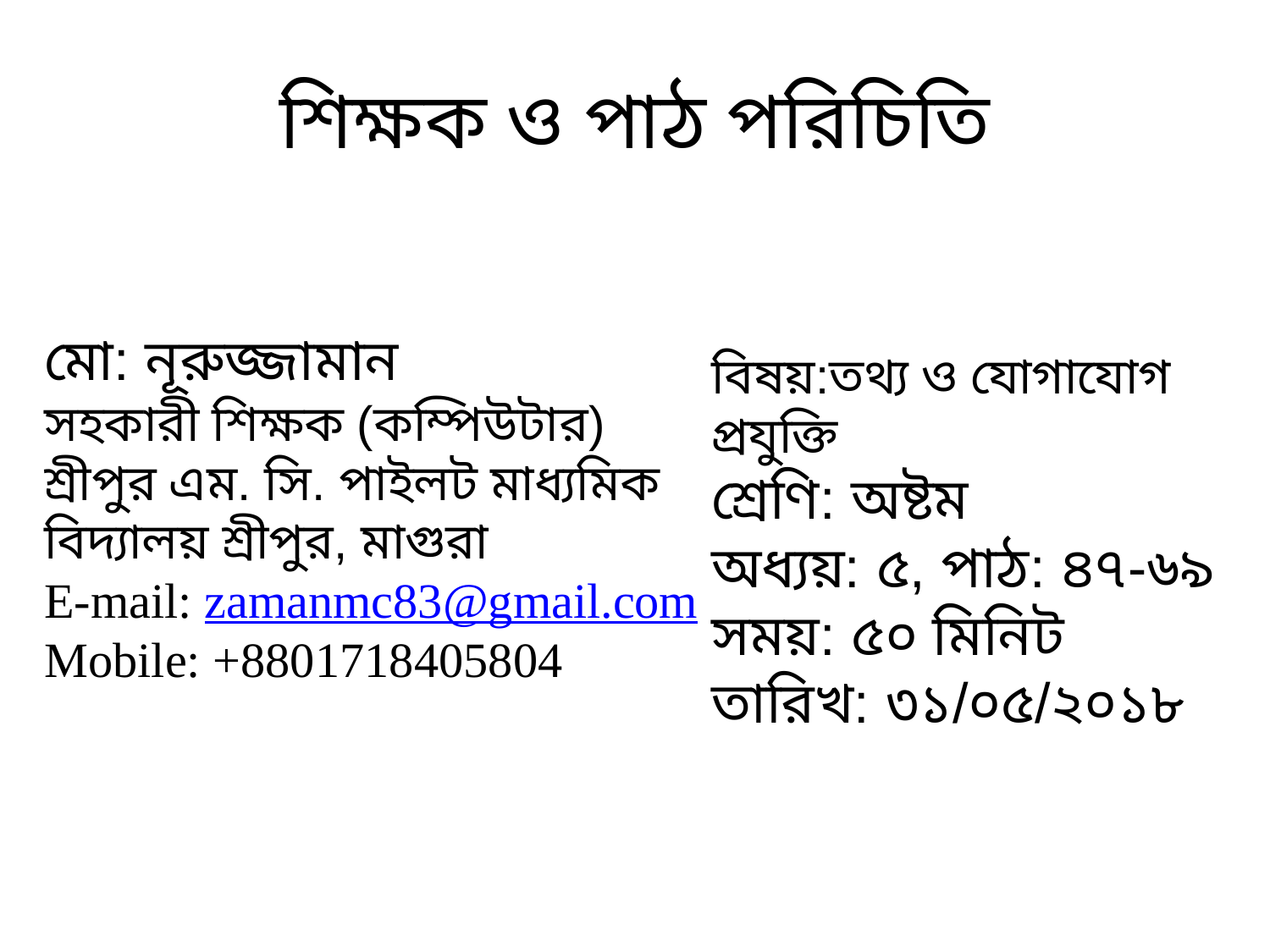

# শিক্ষক ও পাঠ পরিচিতি
মো: নূরুজ্জামান
সহকারী শিক্ষক (কম্পিউটার)
শ্রীপুর এম. সি. পাইলট মাধ্যমিক বিদ্যালয় শ্রীপুর, মাগুরা
E-mail: zamanmc83@gmail.com
Mobile: +8801718405804

বিষয়:তথ্য ও যোগাযোগ প্রযুক্তি
শ্রেণি: অষ্টম
অধ্যয়: ৫, পাঠ: ৪৭-৬৯
সময়: ৫০ মিনিট
তারিখ: ৩১/০৫/২০১৮